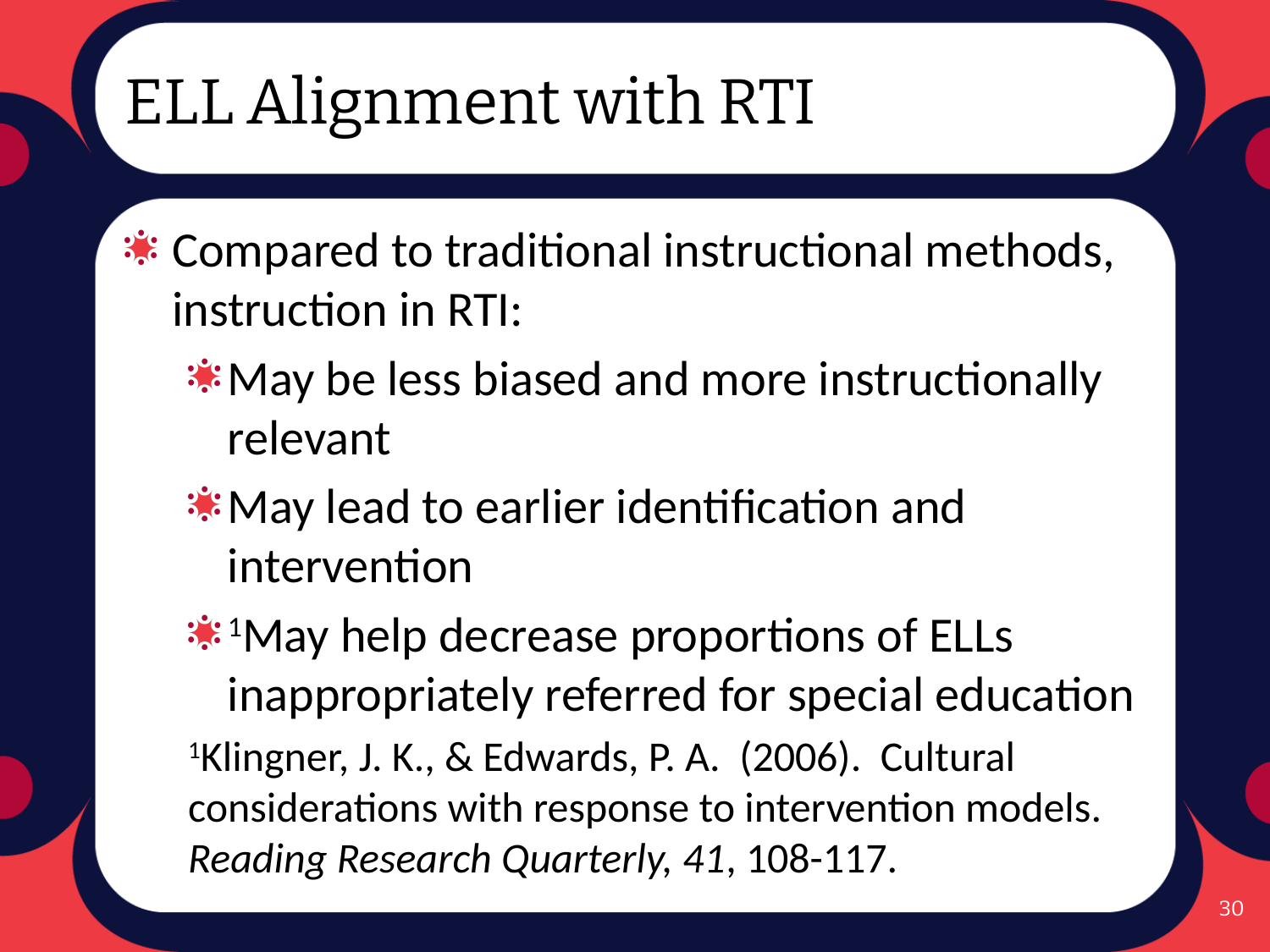

# ELL Alignment with RTI
Compared to traditional instructional methods, instruction in RTI:
May be less biased and more instructionally relevant
May lead to earlier identification and intervention
1May help decrease proportions of ELLs inappropriately referred for special education
1Klingner, J. K., & Edwards, P. A.  (2006).  Cultural considerations with response to intervention models.  Reading Research Quarterly, 41, 108-117.

30